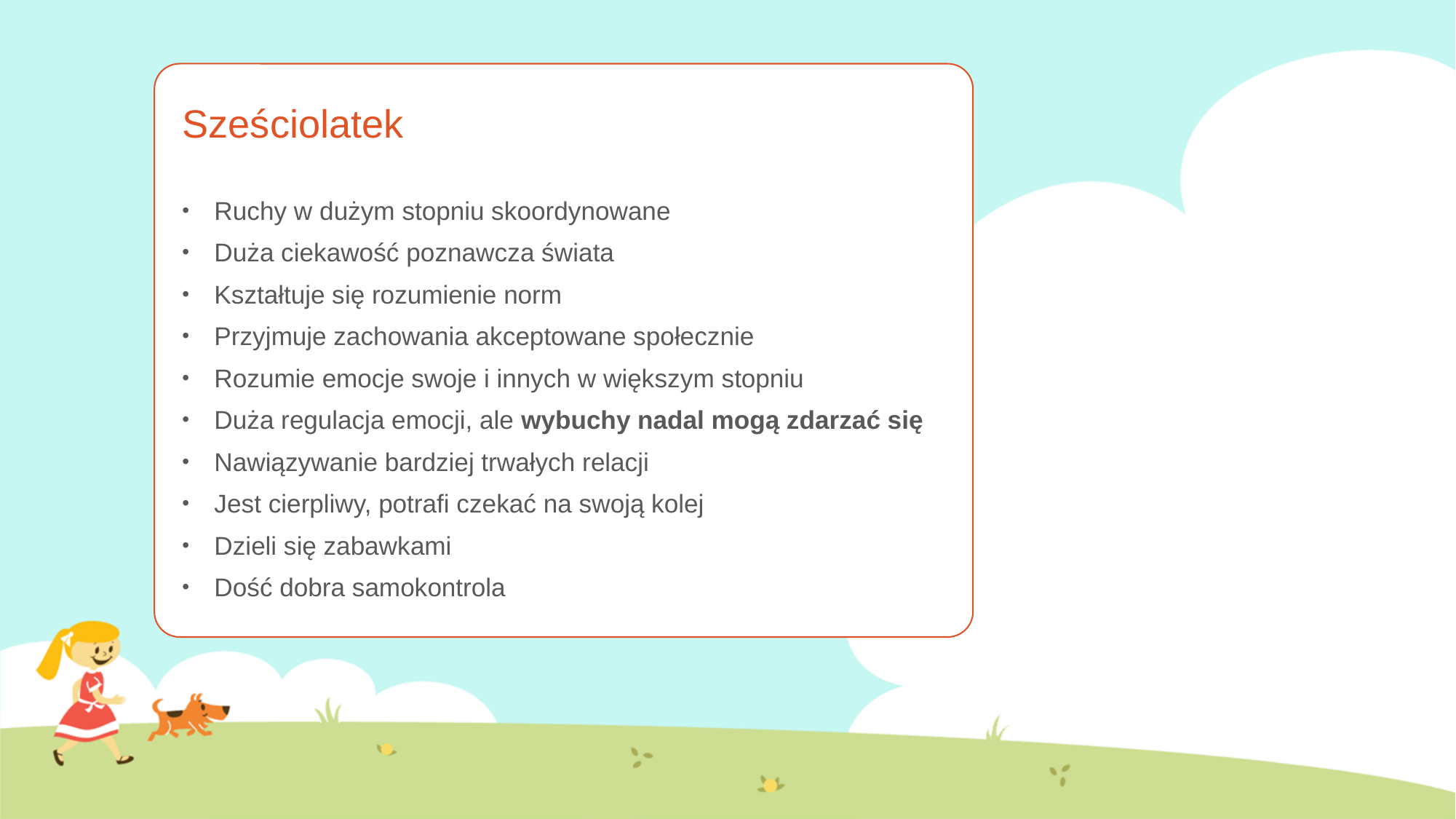

# Sześciolatek
Ruchy w dużym stopniu skoordynowane
Duża ciekawość poznawcza świata
Kształtuje się rozumienie norm
Przyjmuje zachowania akceptowane społecznie
Rozumie emocje swoje i innych w większym stopniu
Duża regulacja emocji, ale wybuchy nadal mogą zdarzać się
Nawiązywanie bardziej trwałych relacji
Jest cierpliwy, potrafi czekać na swoją kolej
Dzieli się zabawkami
Dość dobra samokontrola